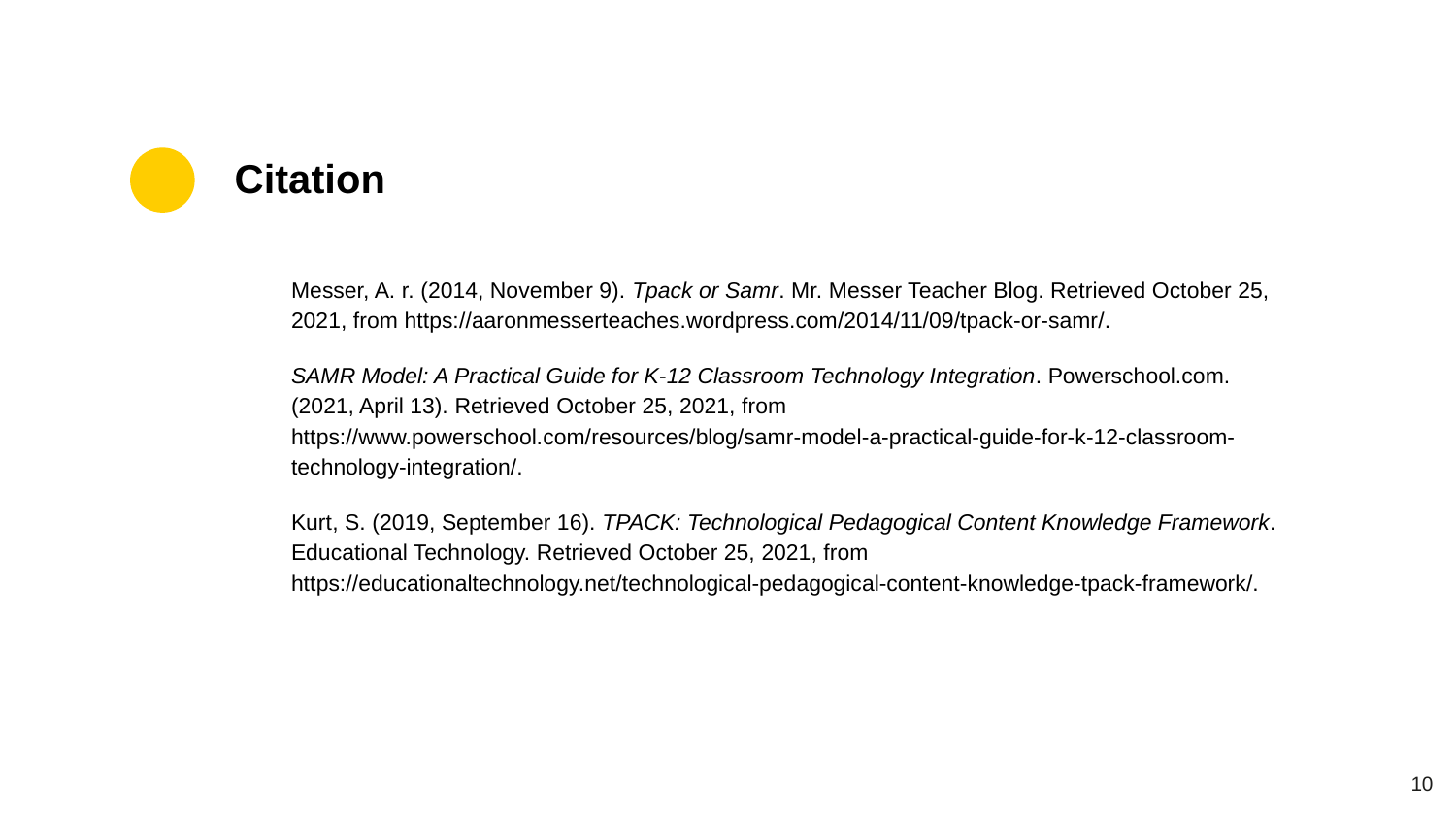

# Citation
Messer, A. r. (2014, November 9). Tpack or Samr. Mr. Messer Teacher Blog. Retrieved October 25, 2021, from https://aaronmesserteaches.wordpress.com/2014/11/09/tpack-or-samr/.
SAMR Model: A Practical Guide for K-12 Classroom Technology Integration. Powerschool.com. (2021, April 13). Retrieved October 25, 2021, from https://www.powerschool.com/resources/blog/samr-model-a-practical-guide-for-k-12-classroom-technology-integration/.
Kurt, S. (2019, September 16). TPACK: Technological Pedagogical Content Knowledge Framework. Educational Technology. Retrieved October 25, 2021, from https://educationaltechnology.net/technological-pedagogical-content-knowledge-tpack-framework/.

10